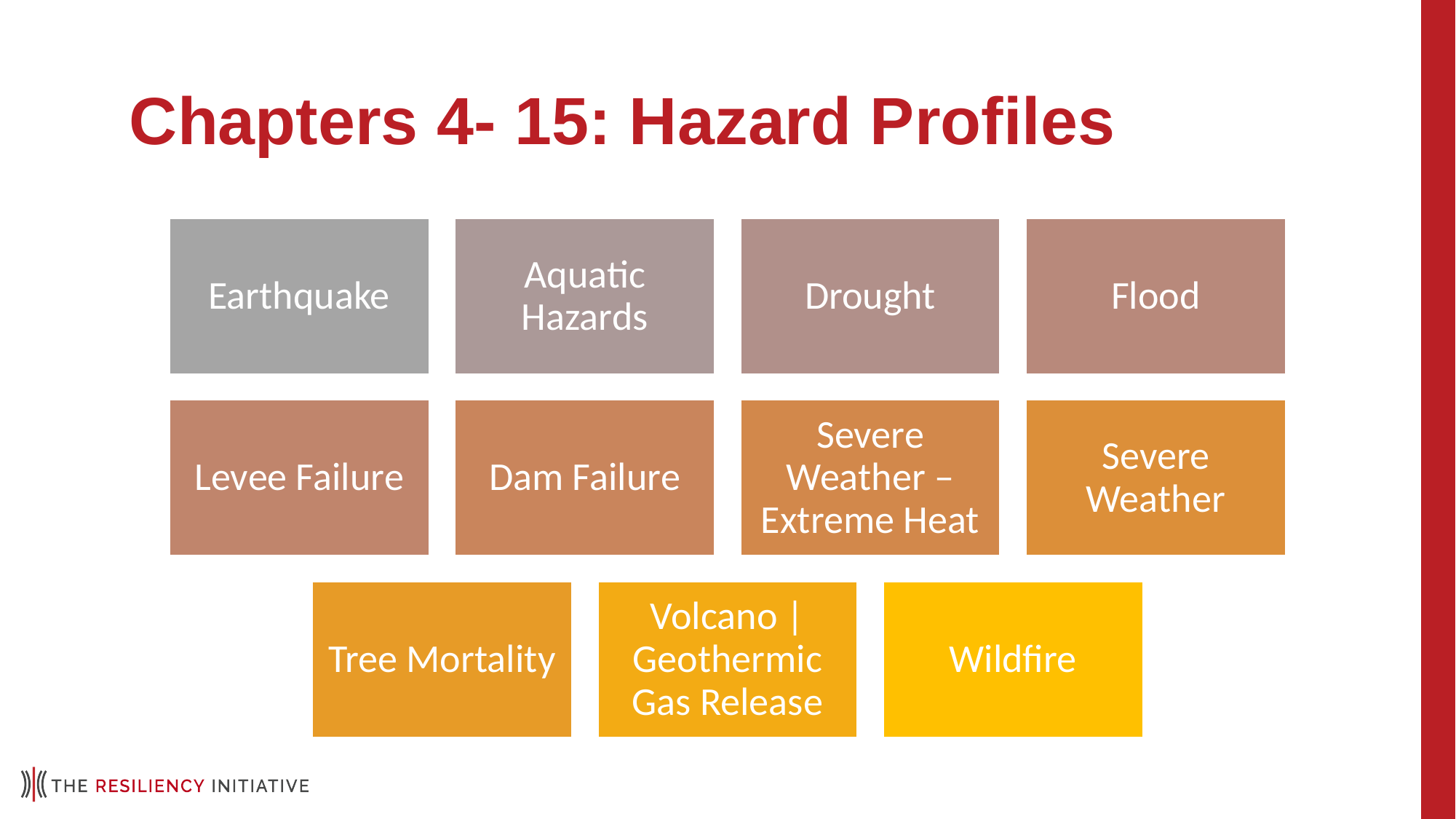

# Chapters 4- 15: Hazard Profiles
Earthquake
Aquatic Hazards
Drought
Flood
Levee Failure
Dam Failure
Severe Weather – Extreme Heat
Severe Weather
Tree Mortality
Volcano | Geothermic Gas Release
Wildfire